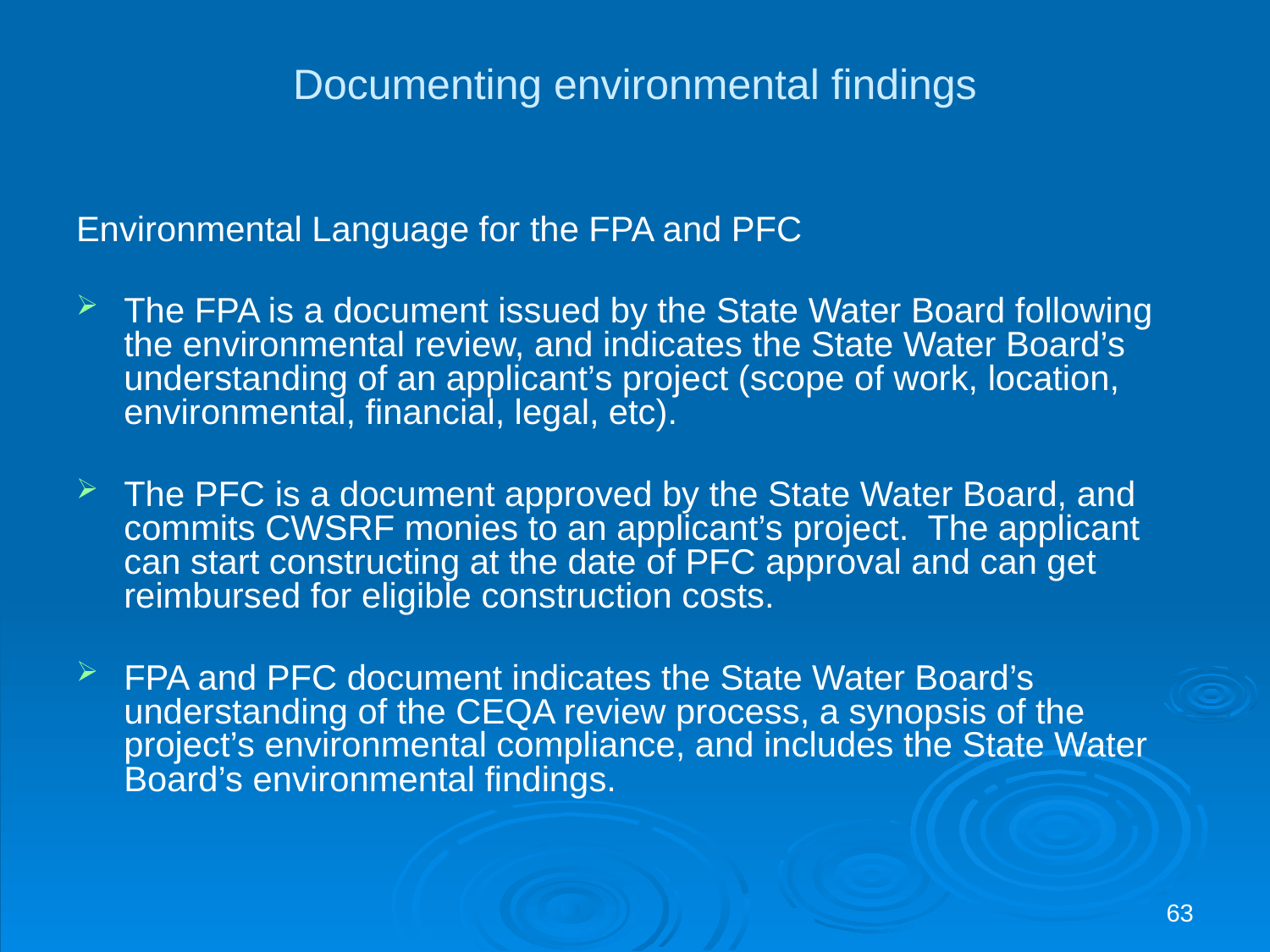

# Documenting environmental findings

Environmental Language for the FPA and PFC

The FPA is a document issued by the State Water Board following the environmental review, and indicates the State Water Board’s understanding of an applicant’s project (scope of work, location, environmental, financial, legal, etc).

The PFC is a document approved by the State Water Board, and commits CWSRF monies to an applicant’s project.  The applicant can start constructing at the date of PFC approval and can get reimbursed for eligible construction costs.

FPA and PFC document indicates the State Water Board’s understanding of the CEQA review process, a synopsis of the project’s environmental compliance, and includes the State Water Board’s environmental findings.

63